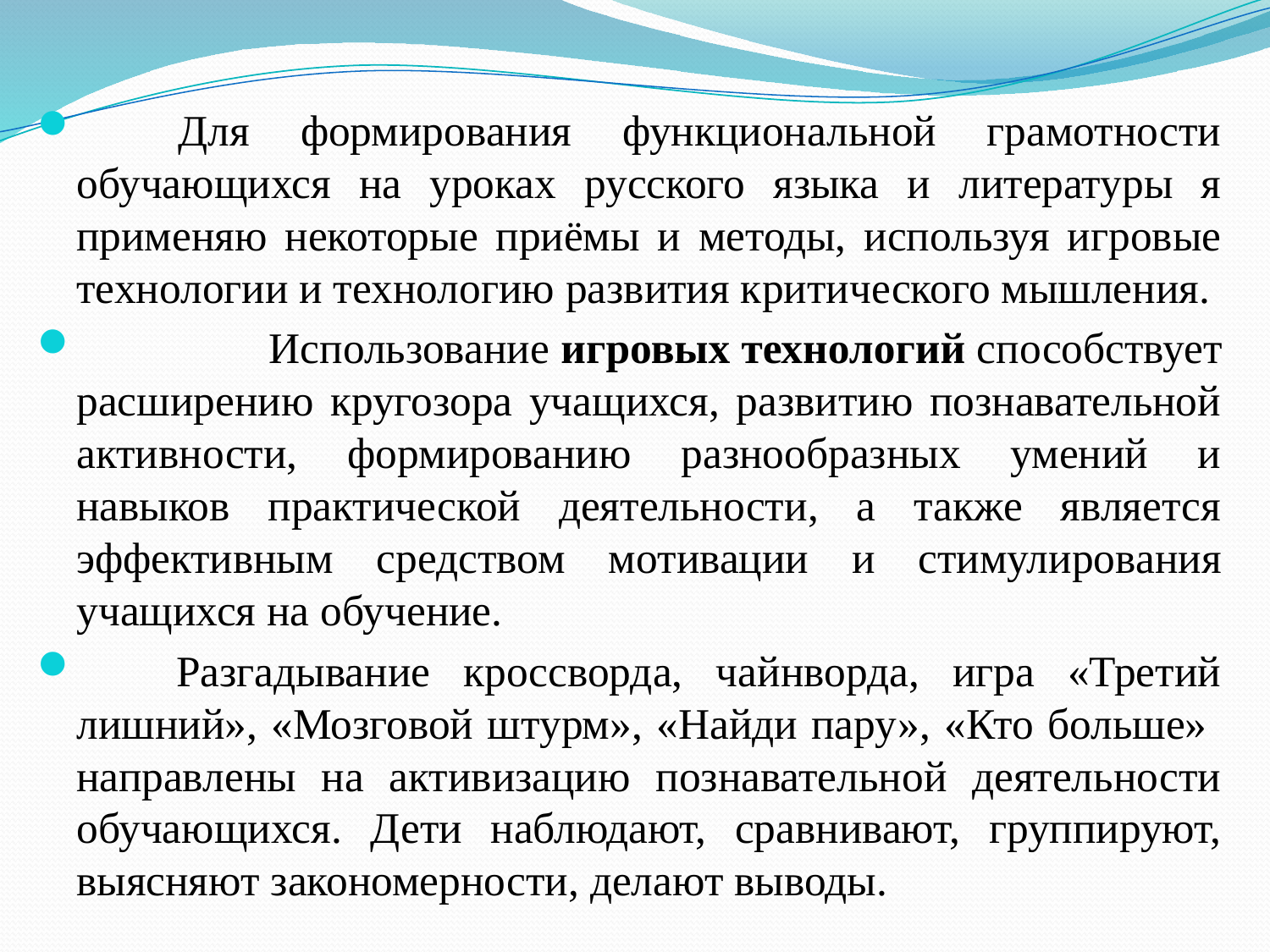

Для формирования функциональной грамотности обучающихся на уроках русского языка и литературы я применяю некоторые приёмы и методы, используя игровые технологии и технологию развития критического мышления.
  Использование игровых технологий способствует расширению кругозора учащихся, развитию познавательной активности, формированию разнообразных умений и навыков практической деятельности, а также является эффективным средством мотивации и стимулирования учащихся на обучение.
   Разгадывание кроссворда, чайнворда, игра «Третий лишний», «Мозговой штурм», «Найди пару», «Кто больше»  направлены на активизацию познавательной деятельности обучающихся. Дети наблюдают, сравнивают, группируют, выясняют закономерности, делают выводы.

#